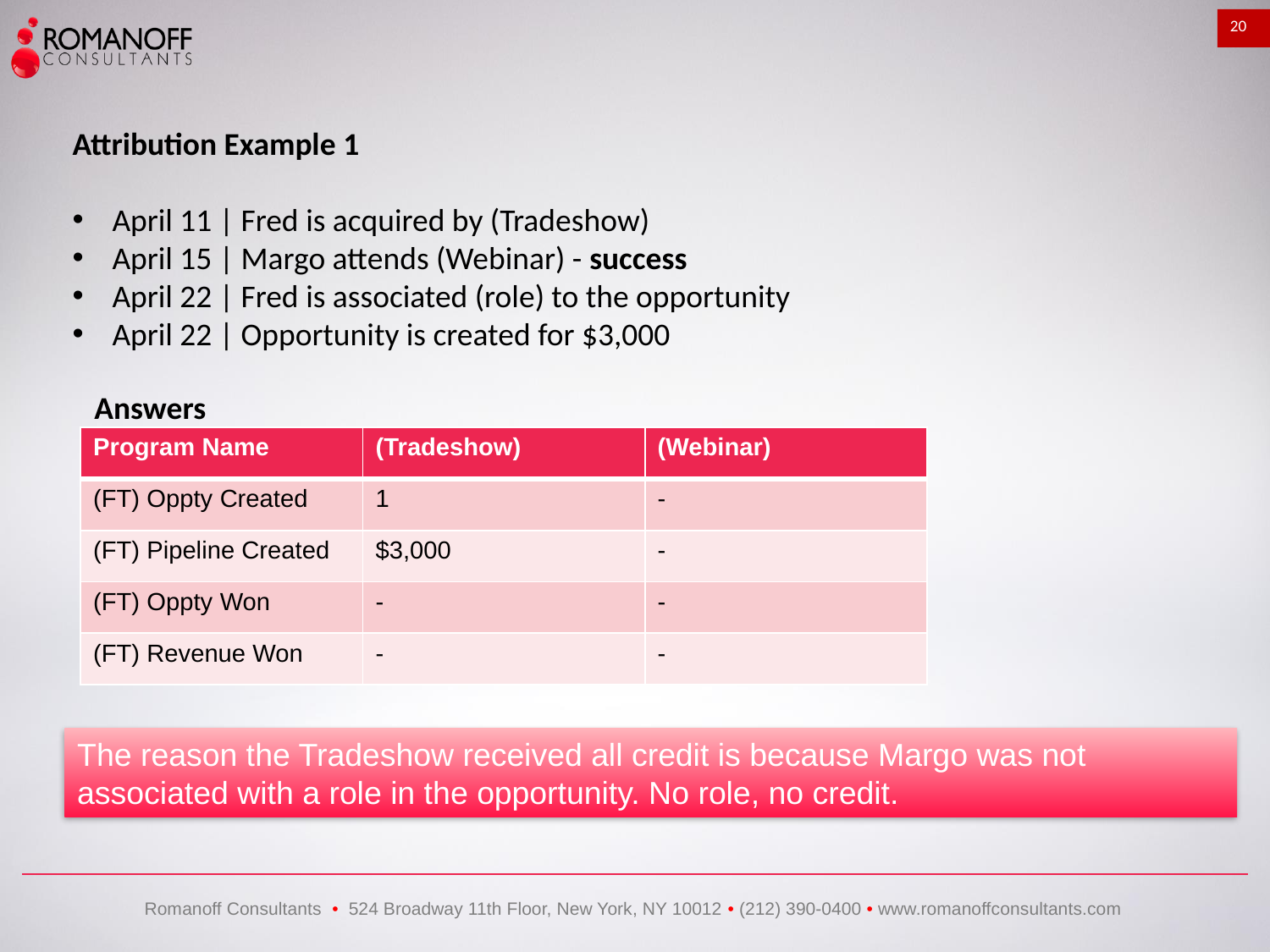

20
Attribution Example 1

April 11 | Fred is acquired by (Tradeshow)
April 15 | Margo attends (Webinar) - success
April 22 | Fred is associated (role) to the opportunity
April 22 | Opportunity is created for $3,000
Answers
| Program Name | (Tradeshow) | (Webinar) |
| --- | --- | --- |
| (FT) Oppty Created | 1 | - |
| (FT) Pipeline Created | $3,000 | - |
| (FT) Oppty Won | - | - |
| (FT) Revenue Won | - | - |
The reason the Tradeshow received all credit is because Margo was not associated with a role in the opportunity. No role, no credit.